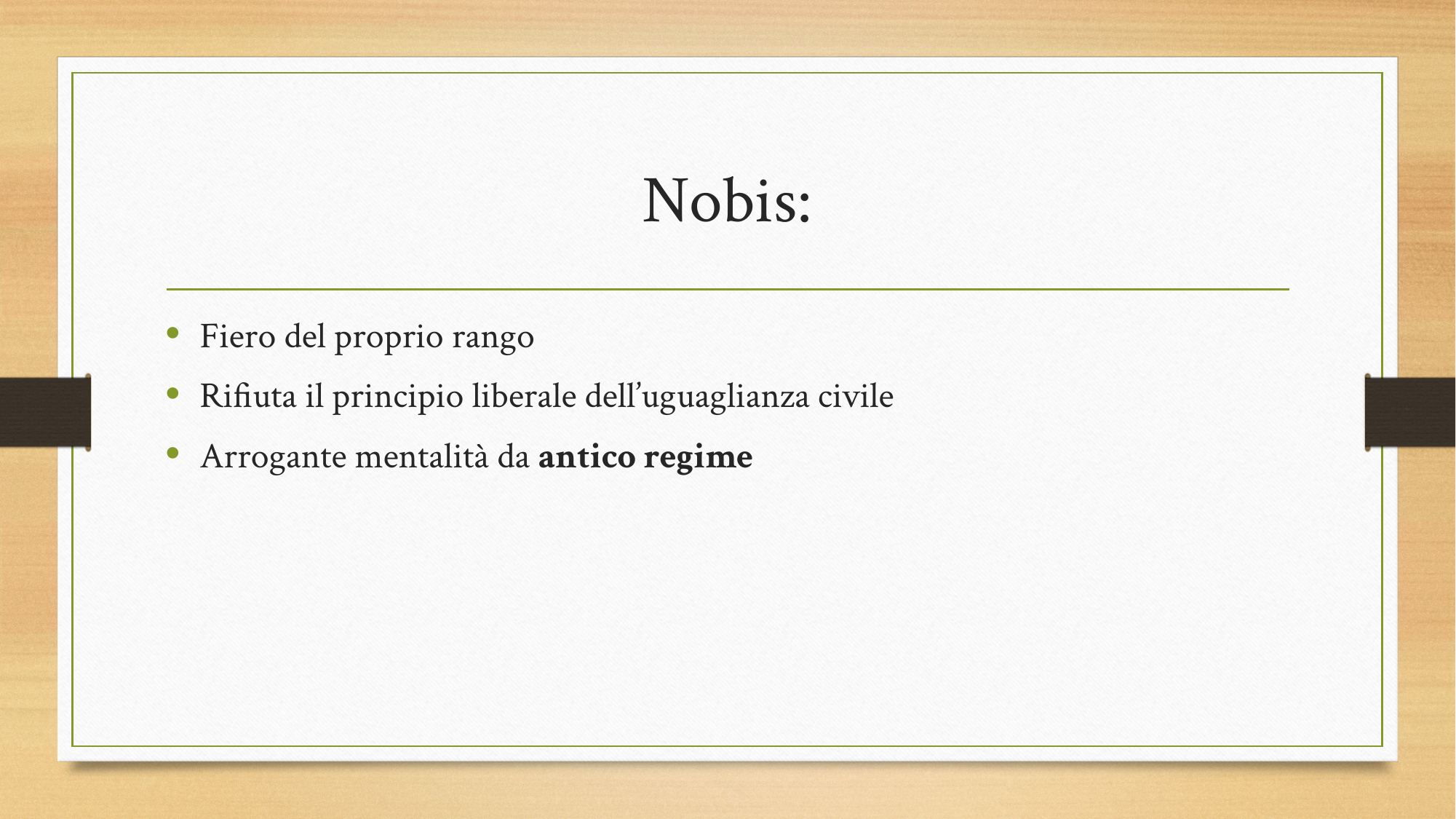

# Nobis:
Fiero del proprio rango
Rifiuta il principio liberale dell’uguaglianza civile
Arrogante mentalità da antico regime